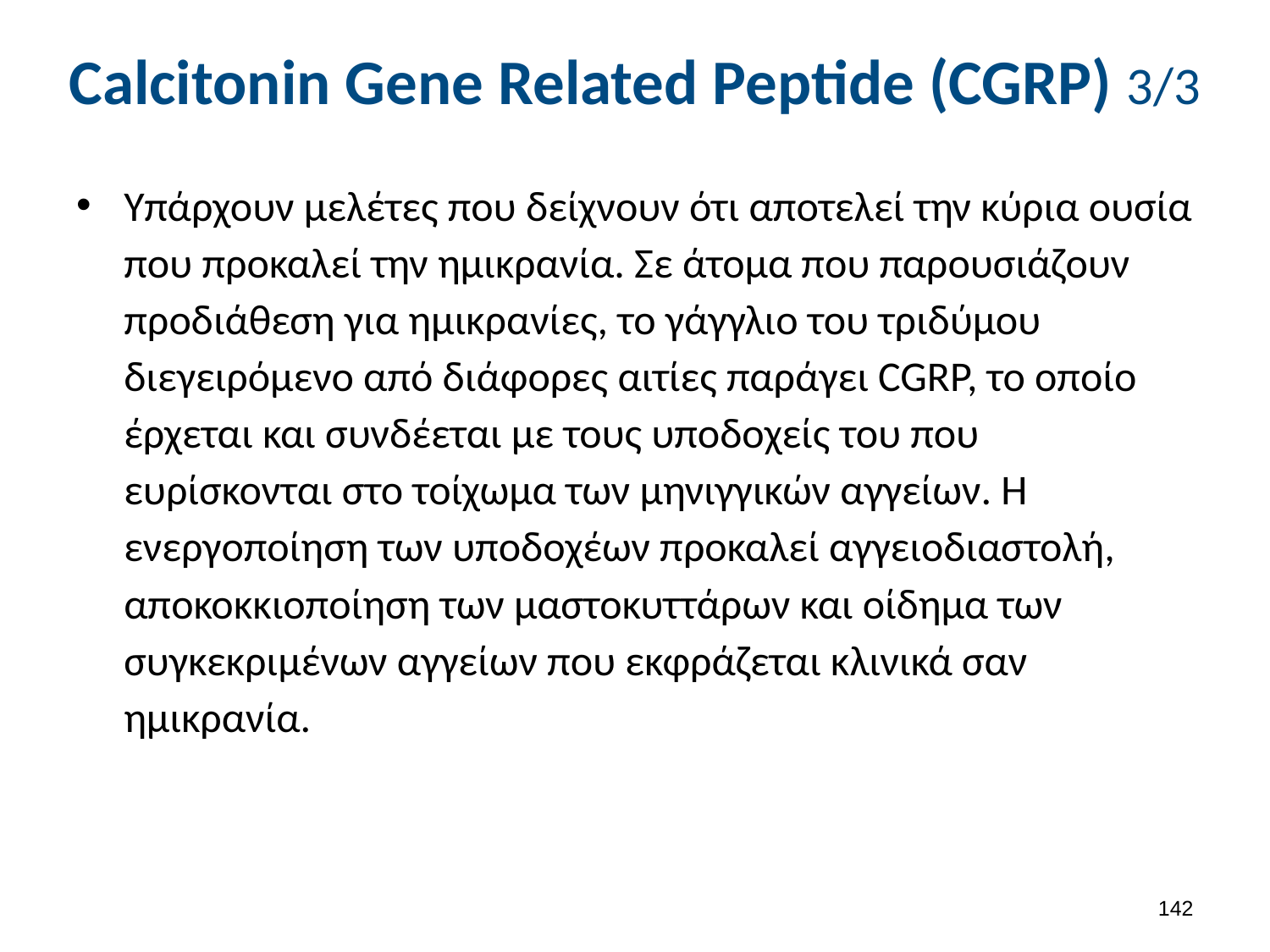

# Calcitonin Gene Related Peptide (CGRP) 3/3
Υπάρχουν μελέτες που δείχνουν ότι αποτελεί την κύρια ουσία που προκαλεί την ημικρανία. Σε άτομα που παρουσιάζουν προδιάθεση για ημικρανίες, το γάγγλιο του τριδύμου διεγειρόμενο από διάφορες αιτίες παράγει CGRP, το οποίο έρχεται και συνδέεται με τους υποδοχείς του που ευρίσκονται στο τοίχωμα των μηνιγγικών αγγείων. Η ενεργοποίηση των υποδοχέων προκαλεί αγγειοδιαστολή, αποκοκκιοποίηση των μαστοκυττάρων και οίδημα των συγκεκριμένων αγγείων που εκφράζεται κλινικά σαν ημικρανία.
142